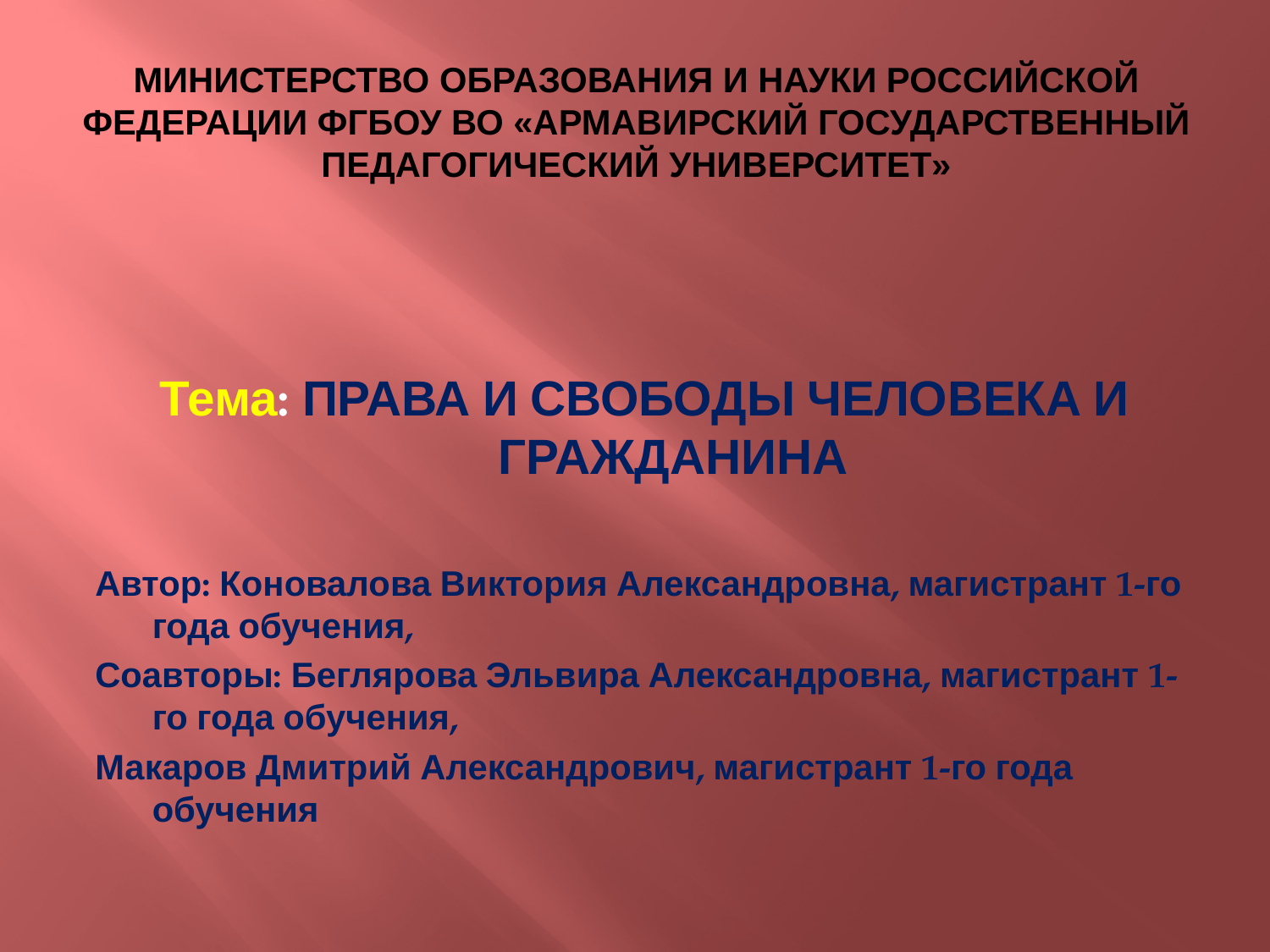

# МИНИСТЕРСТВО ОБРАЗОВАНИЯ И НАУКИ РОССИЙСКОЙ ФЕДЕРАЦИИ ФГБОУ ВО «АРМАВИРСКИЙ ГОСУДАРСТВЕННЫЙ ПЕДАГОГИЧЕСКИЙ УНИВЕРСИТЕТ»

Тема: Права и свободы человека и гражданина

Автор: Коновалова Виктория Александровна, магистрант 1-го года обучения,
Соавторы: Беглярова Эльвира Александровна, магистрант 1-го года обучения,
Макаров Дмитрий Александрович, магистрант 1-го года обучения